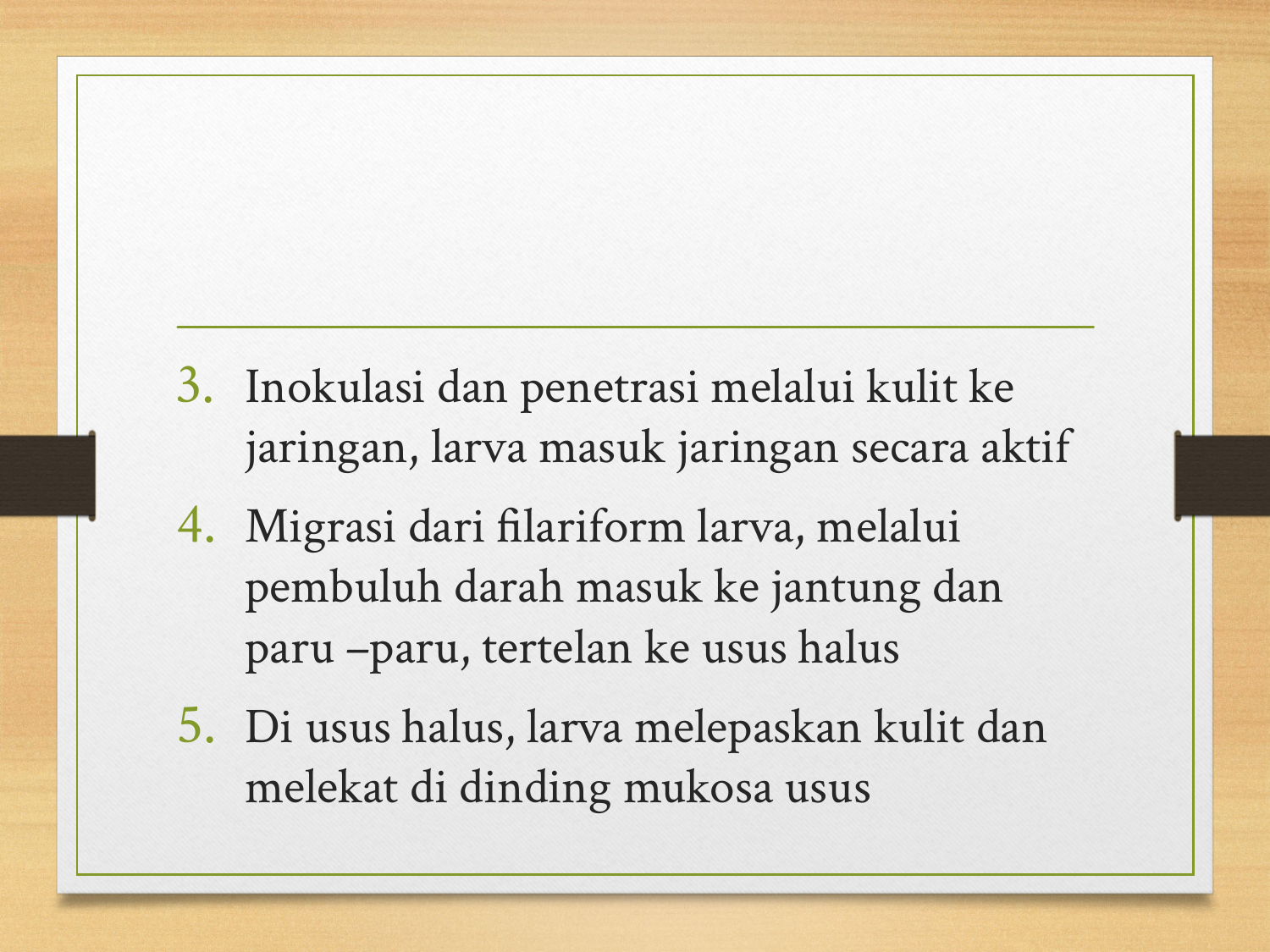

#
Inokulasi dan penetrasi melalui kulit ke jaringan, larva masuk jaringan secara aktif
Migrasi dari filariform larva, melalui pembuluh darah masuk ke jantung dan paru –paru, tertelan ke usus halus
Di usus halus, larva melepaskan kulit dan melekat di dinding mukosa usus